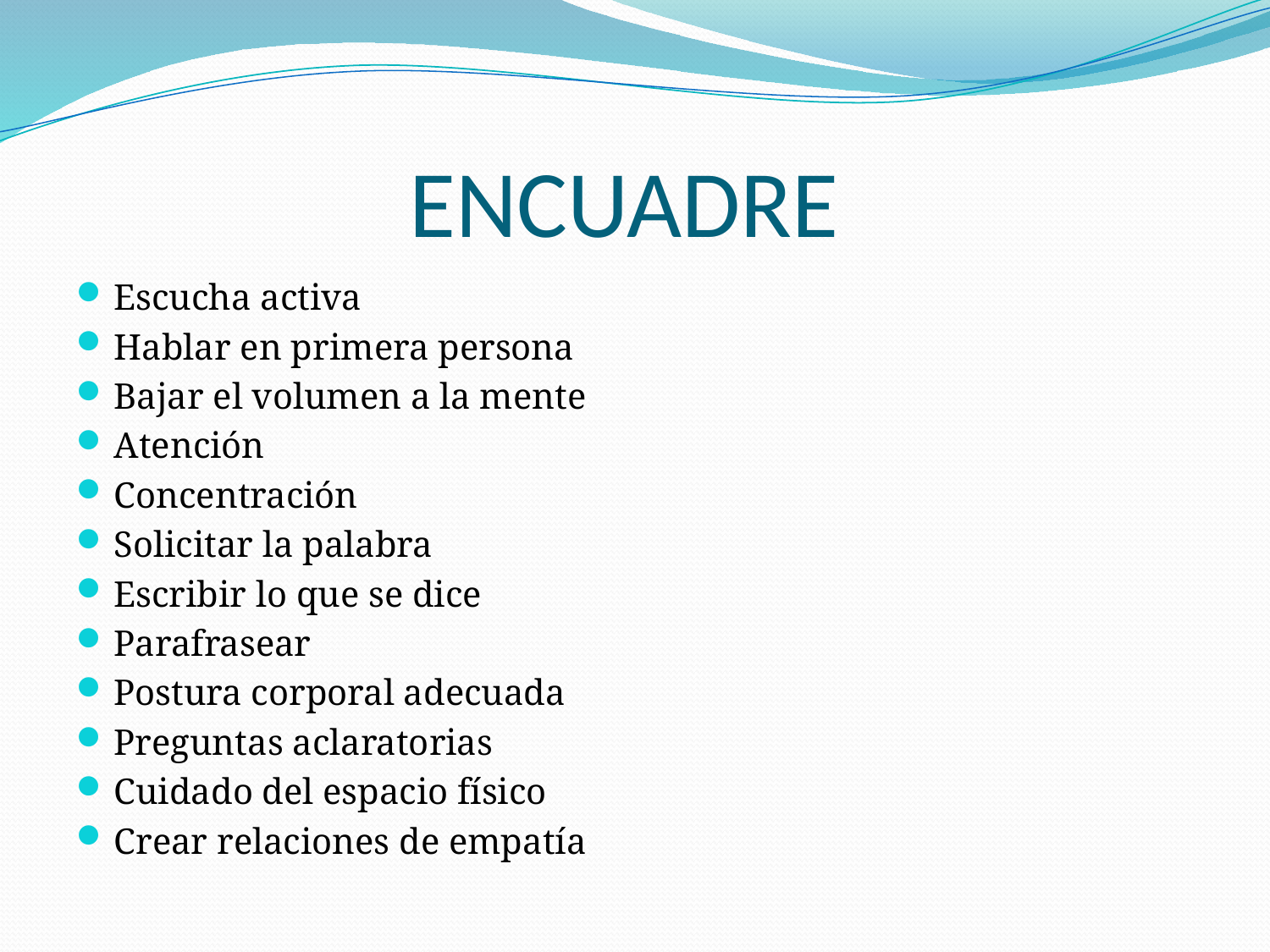

# ENCUADRE
Escucha activa
Hablar en primera persona
Bajar el volumen a la mente
Atención
Concentración
Solicitar la palabra
Escribir lo que se dice
Parafrasear
Postura corporal adecuada
Preguntas aclaratorias
Cuidado del espacio físico
Crear relaciones de empatía